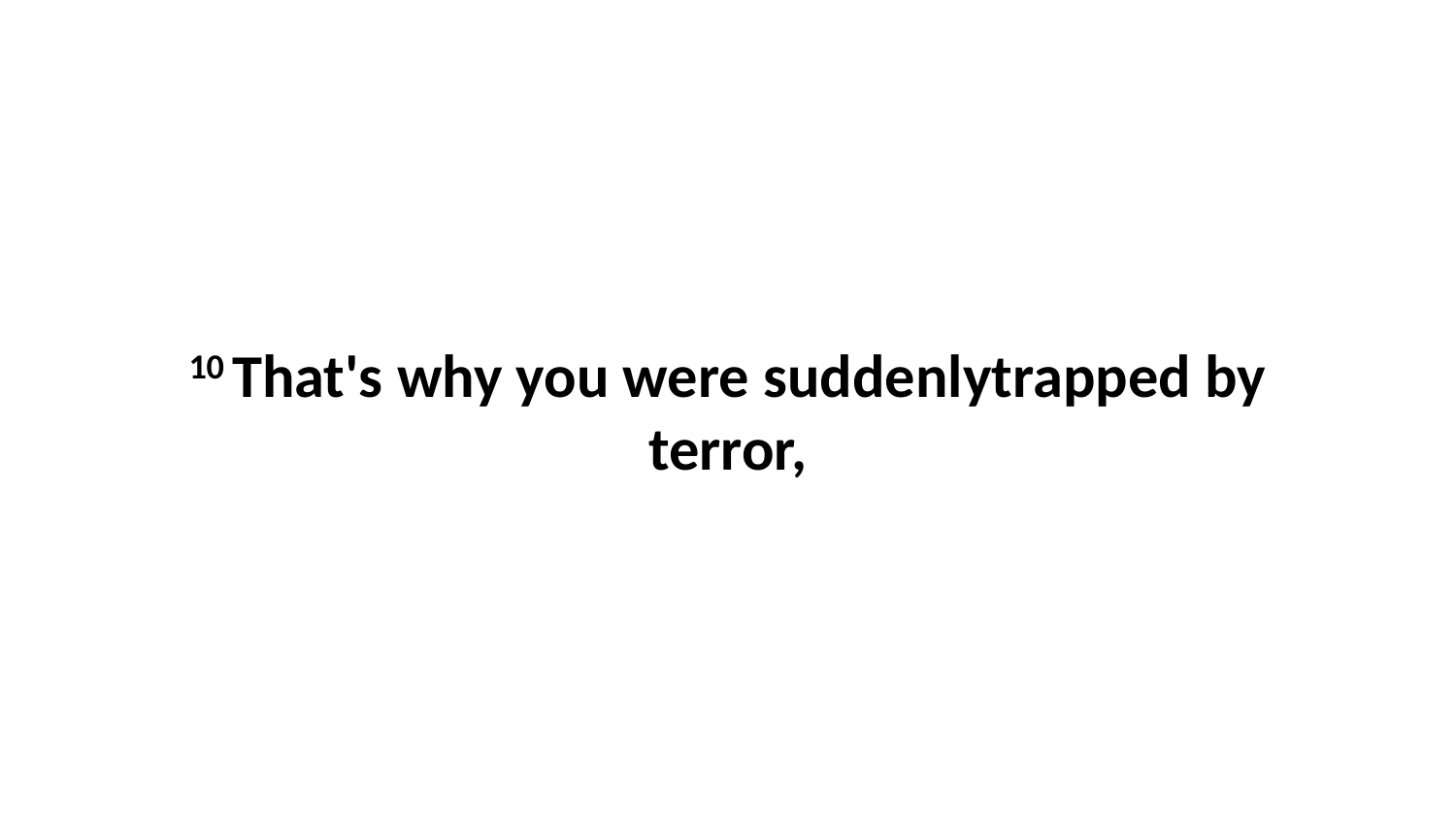

10 That's why you were suddenlytrapped by terror,